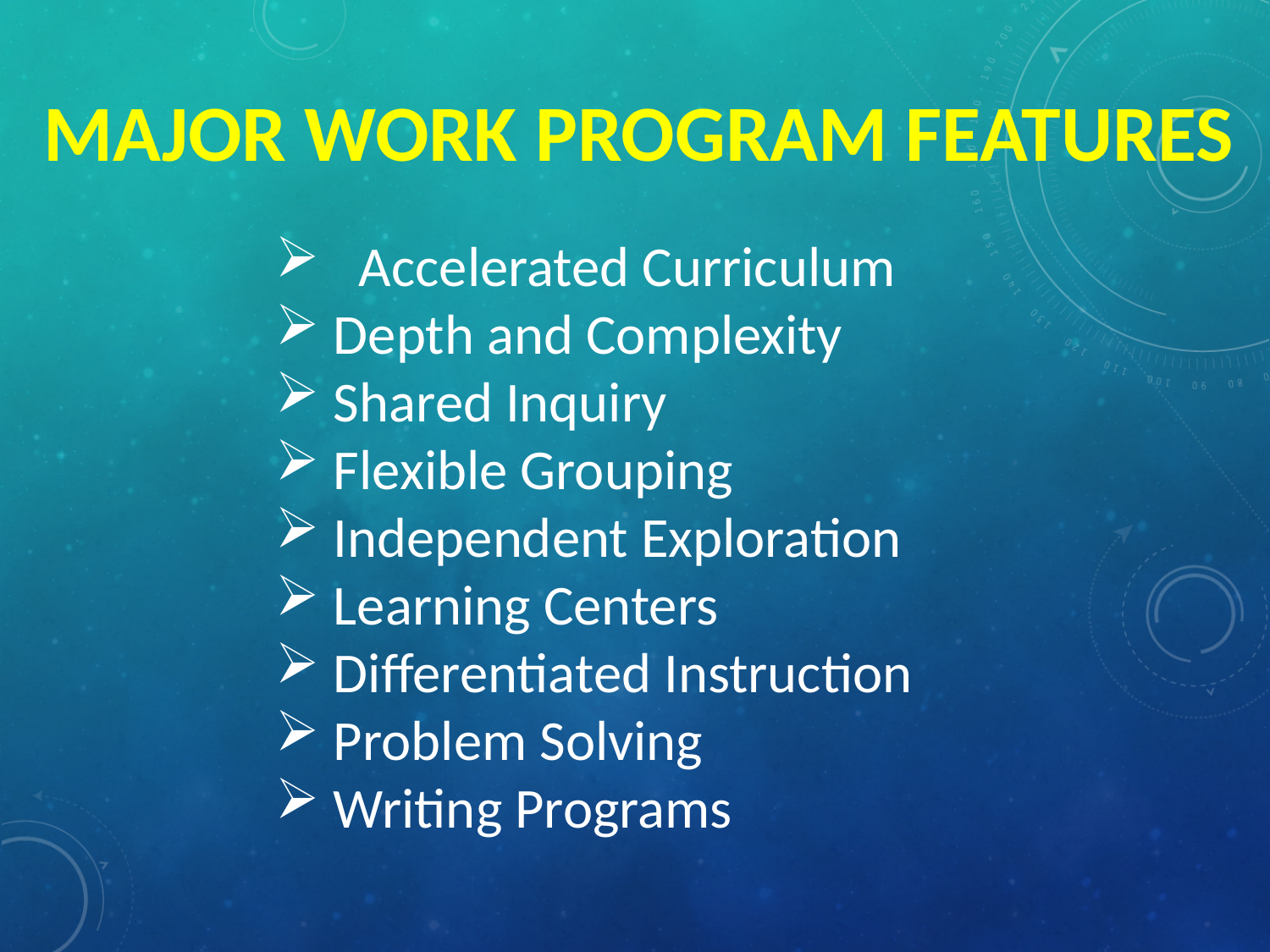

# Major Work Program Features
   Accelerated Curriculum
 Depth and Complexity
 Shared Inquiry
 Flexible Grouping
 Independent Exploration
 Learning Centers
 Differentiated Instruction
 Problem Solving
 Writing Programs